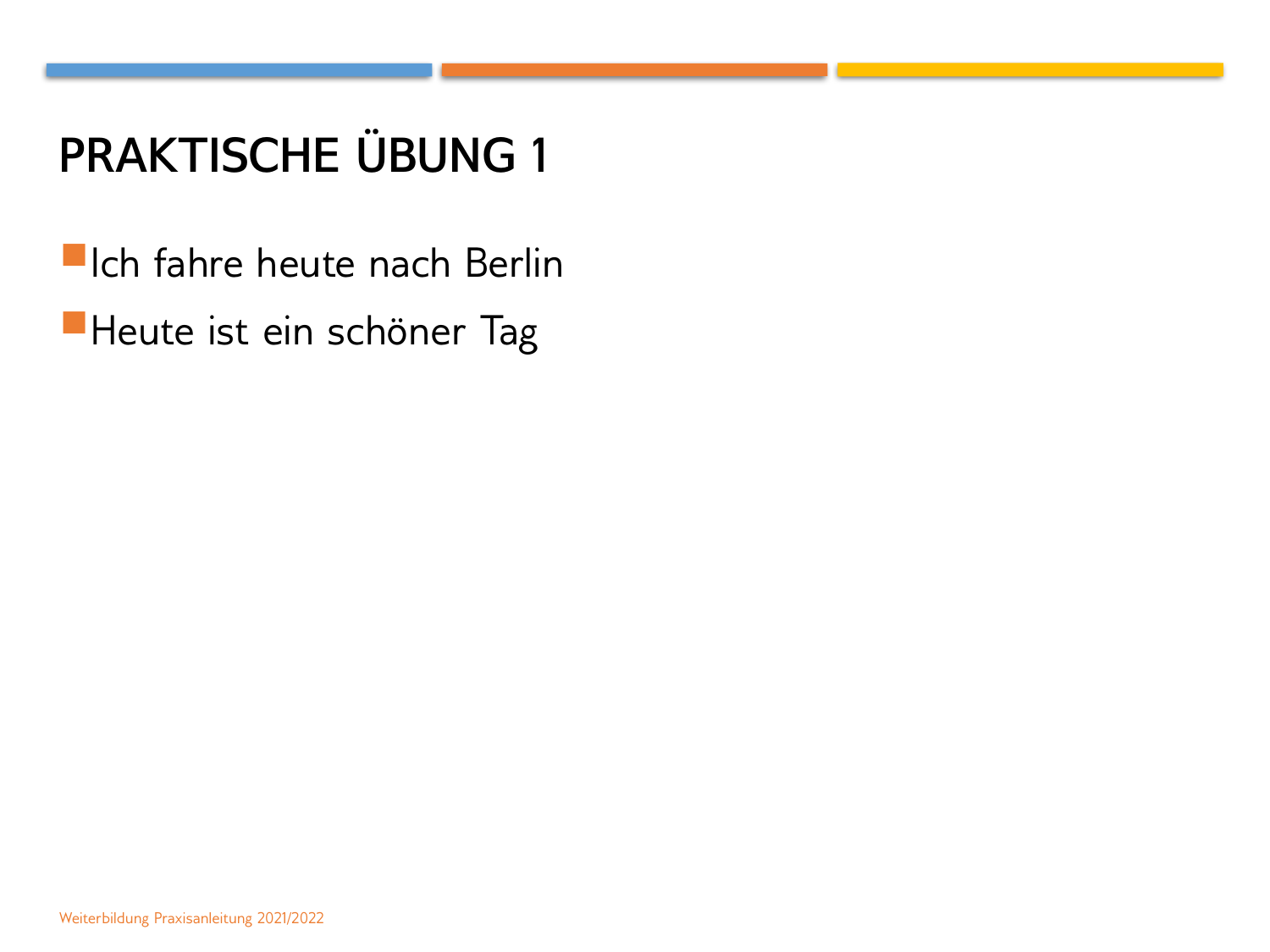

# Praktische Übung 1
Ich fahre heute nach Berlin
Heute ist ein schöner Tag
Weiterbildung Praxisanleitung 2021/2022